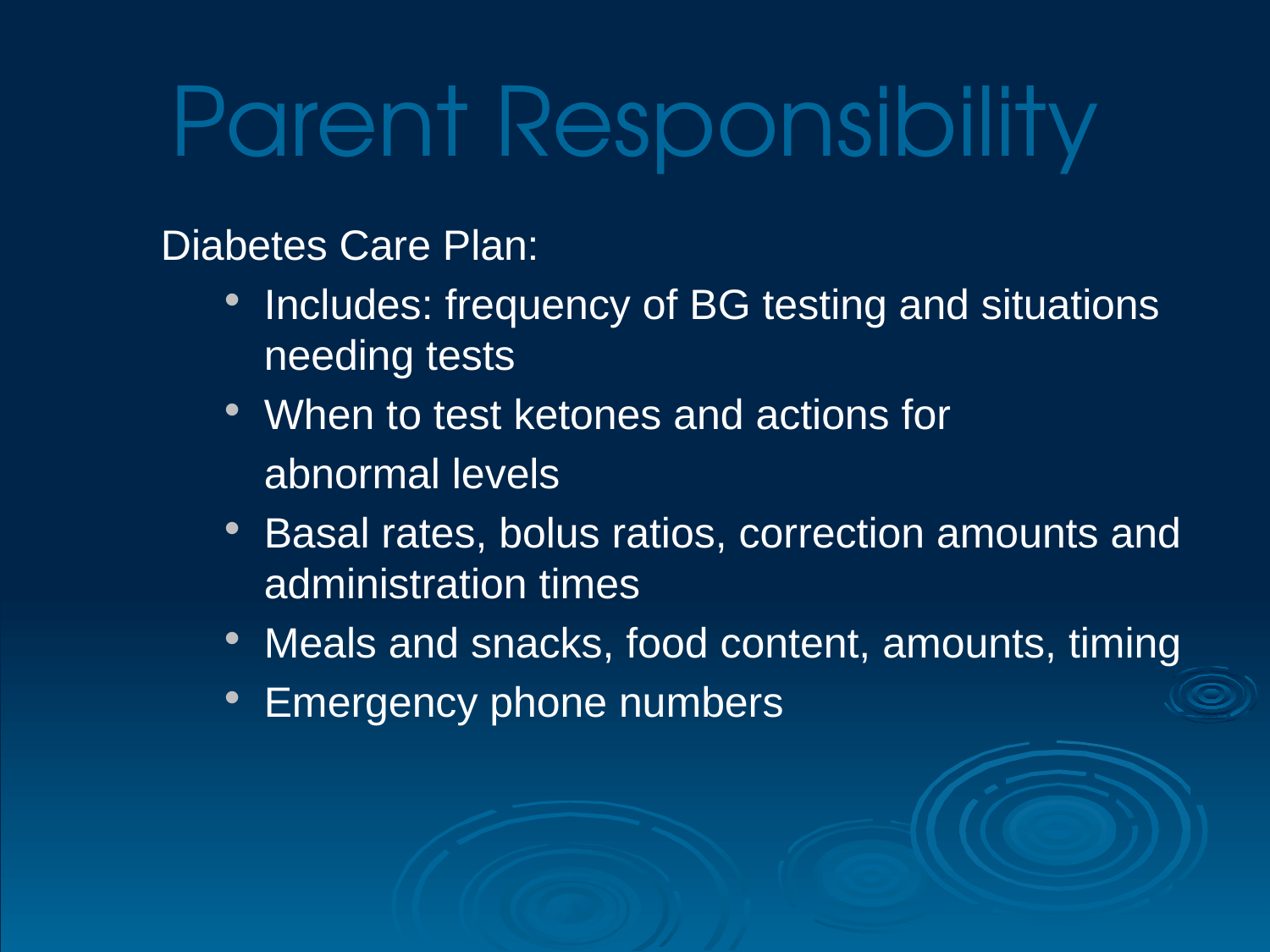

# Parent Responsibility
Diabetes Care Plan:
Includes: frequency of BG testing and situations needing tests
When to test ketones and actions for
	abnormal levels
Basal rates, bolus ratios, correction amounts and administration times
Meals and snacks, food content, amounts, timing
Emergency phone numbers